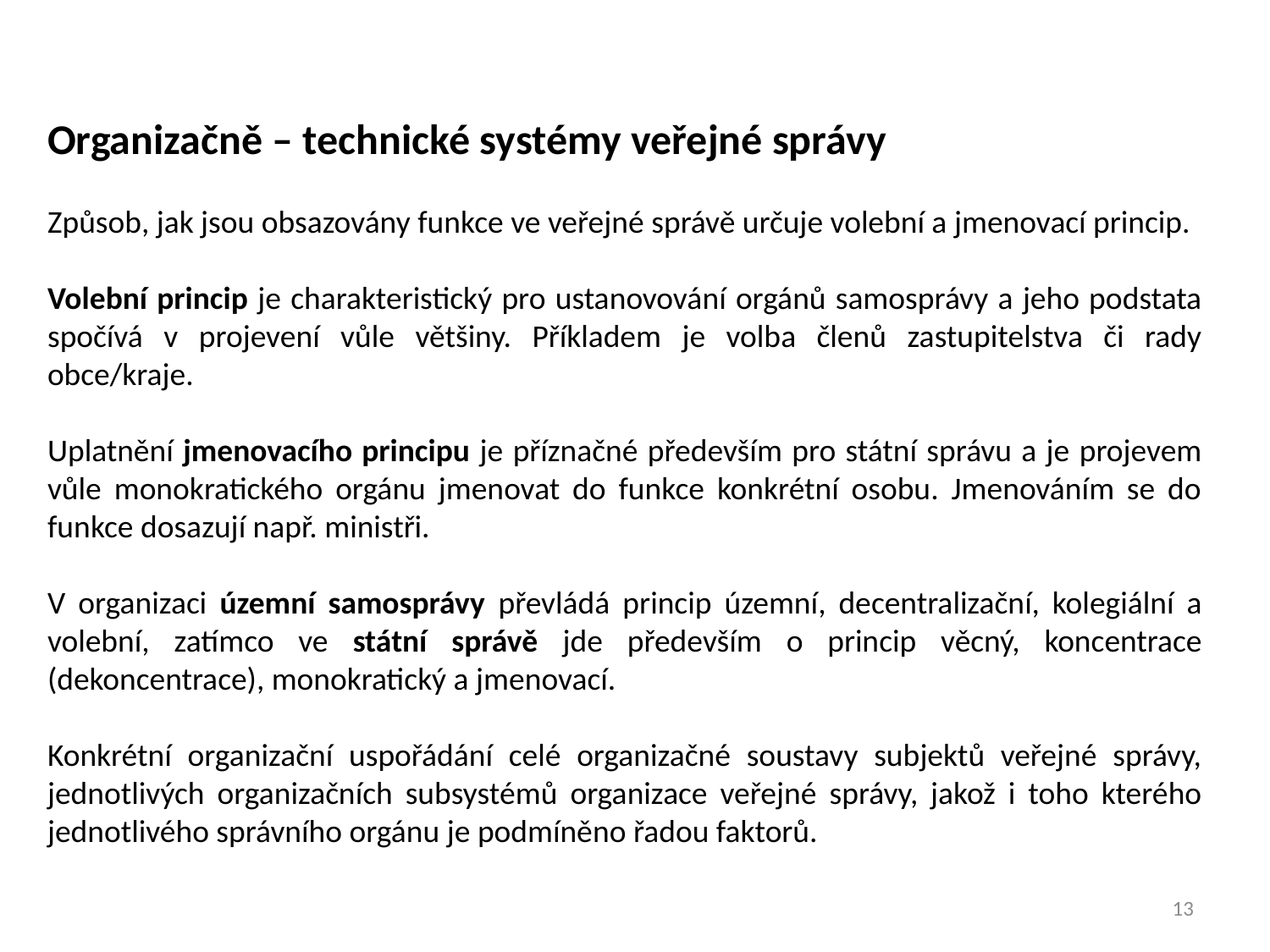

Organizačně – technické systémy veřejné správy

Způsob, jak jsou obsazovány funkce ve veřejné správě určuje volební a jmenovací princip.

Volební princip je charakteristický pro ustanovování orgánů samosprávy a jeho podstata spočívá v projevení vůle většiny. Příkladem je volba členů zastupitelstva či rady obce/kraje.

Uplatnění jmenovacího principu je příznačné především pro státní správu a je projevem vůle monokratického orgánu jmenovat do funkce konkrétní osobu. Jmenováním se do funkce dosazují např. ministři.

V organizaci územní samosprávy převládá princip územní, decentralizační, kolegiální a volební, zatímco ve státní správě jde především o princip věcný, koncentrace (dekoncentrace), monokratický a jmenovací.

Konkrétní organizační uspořádání celé organizačné soustavy subjektů veřejné správy, jednotlivých organizačních subsystémů organizace veřejné správy, jakož i toho kterého jednotlivého správního orgánu je podmíněno řadou faktorů.
13